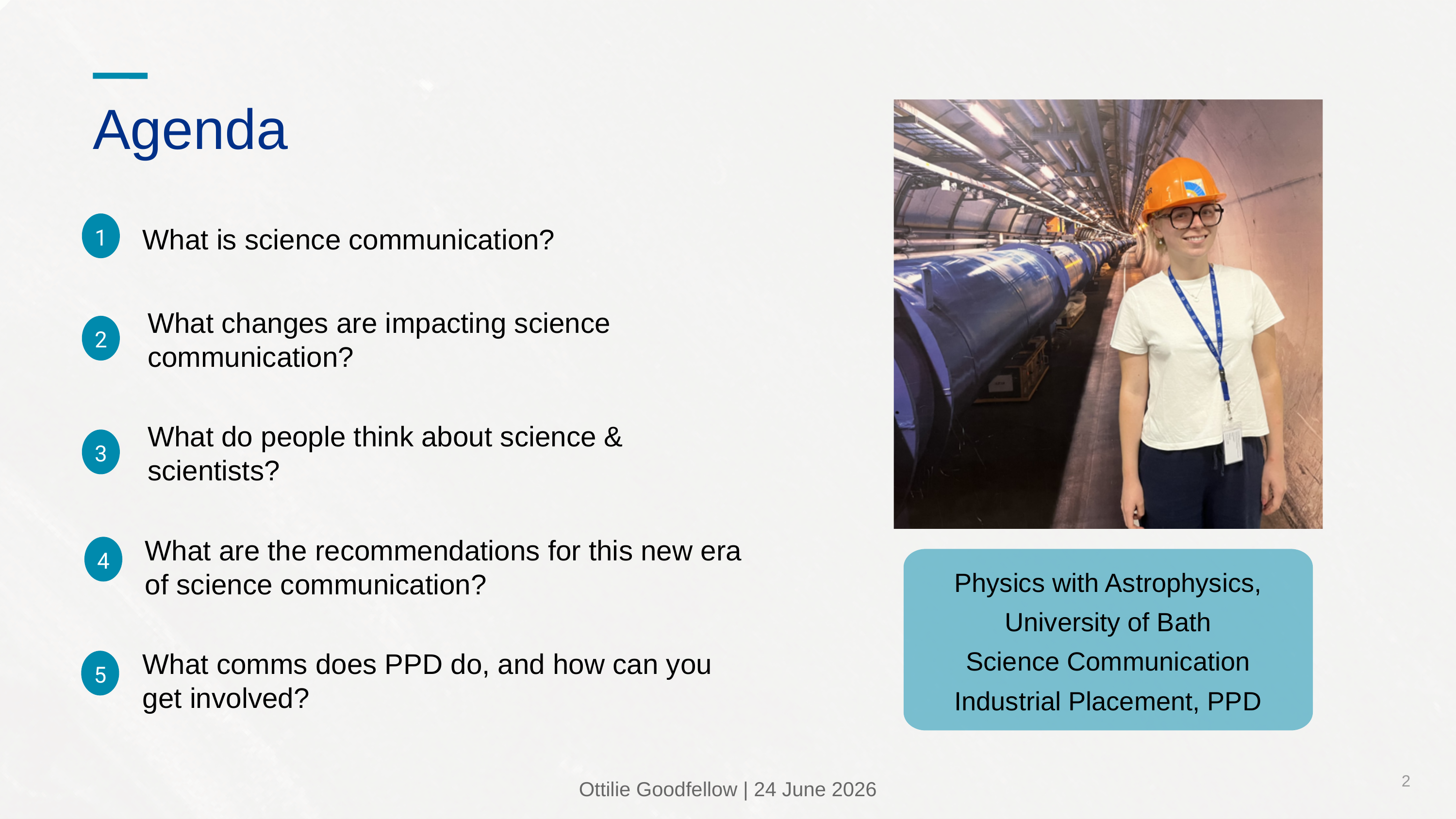

Agenda

1
What is science communication?
What changes are impacting science communication?

2
What do people think about science & scientists?

3
What are the recommendations for this new era of science communication?

4

Physics with Astrophysics, University of Bath
Science Communication Industrial Placement, PPD
What comms does PPD do, and how can you get involved?

5
2
Ottilie Goodfellow | 24 June 2026